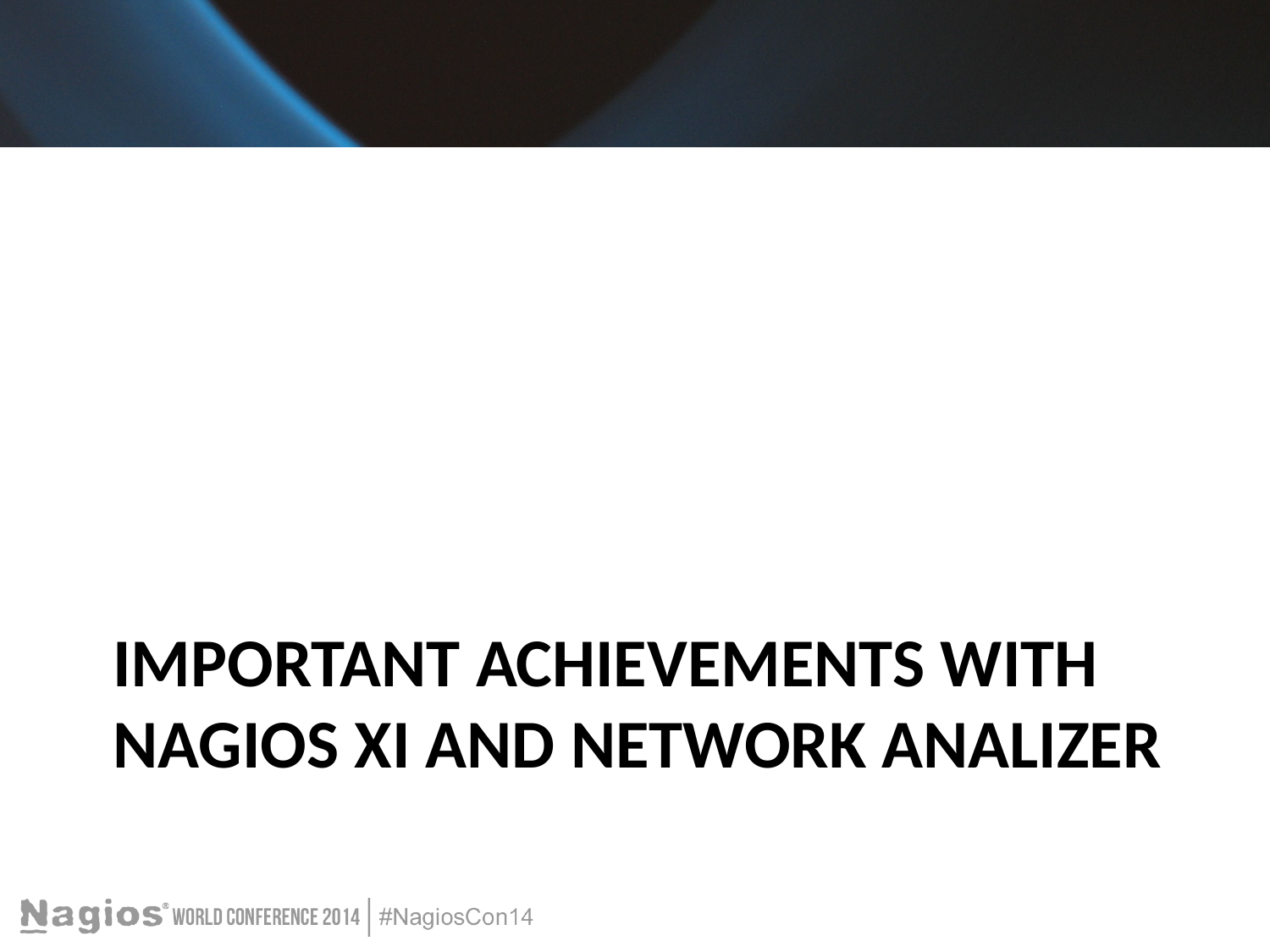

# important achievements with Nagios xi AND NETWORK ANALIZER